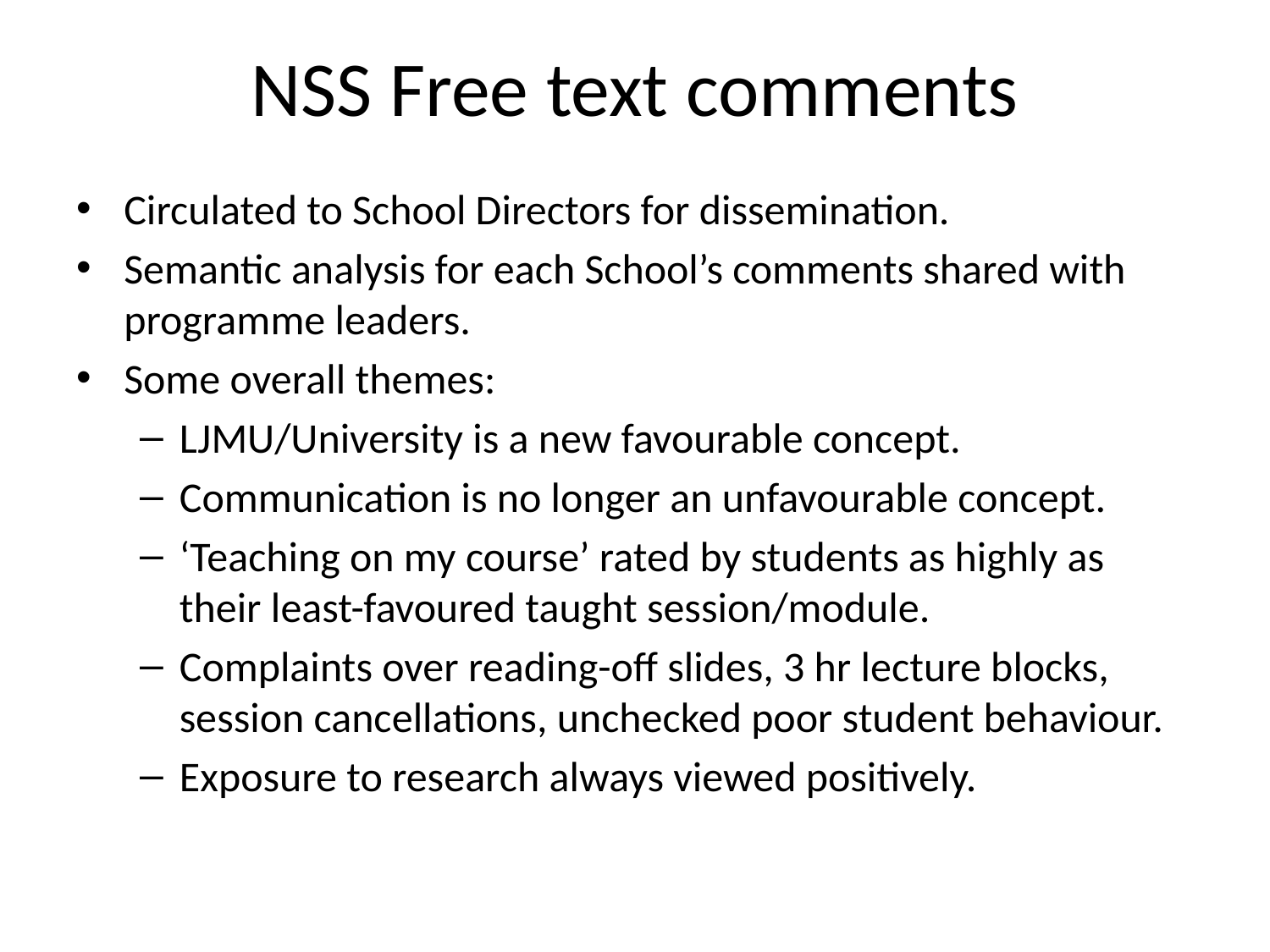

# NSS Free text comments
Circulated to School Directors for dissemination.
Semantic analysis for each School’s comments shared with programme leaders.
Some overall themes:
LJMU/University is a new favourable concept.
Communication is no longer an unfavourable concept.
‘Teaching on my course’ rated by students as highly as their least-favoured taught session/module.
Complaints over reading-off slides, 3 hr lecture blocks, session cancellations, unchecked poor student behaviour.
Exposure to research always viewed positively.